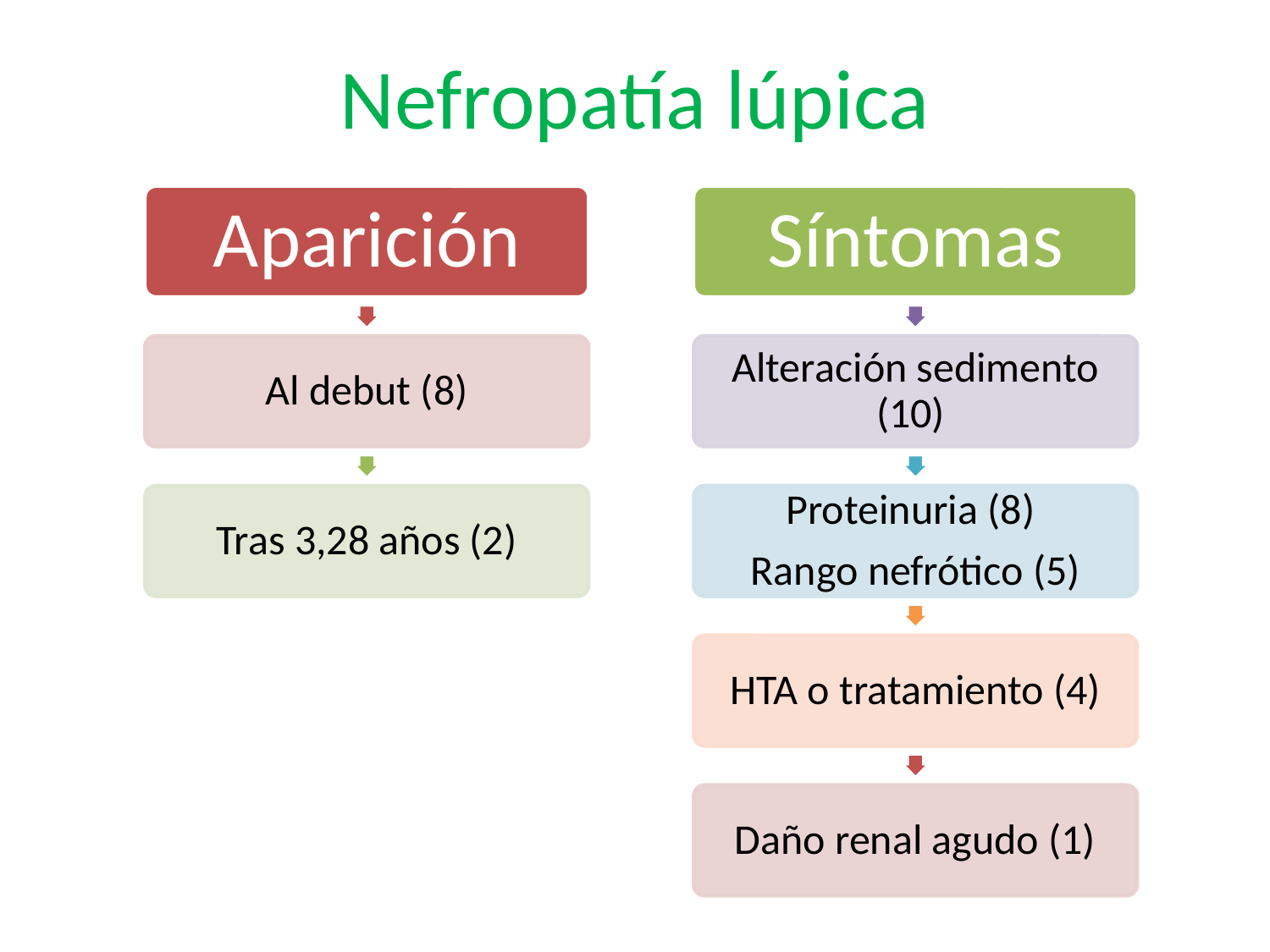

Nefropatía lúpica
Aparición
Al debut (8)
Tras 3,28 años (2)
Síntomas
Alteración sedimento (10)
Proteinuria (8)
Rango nefrótico (5)
HTA o tratamiento (4)
Daño renal agudo (1)